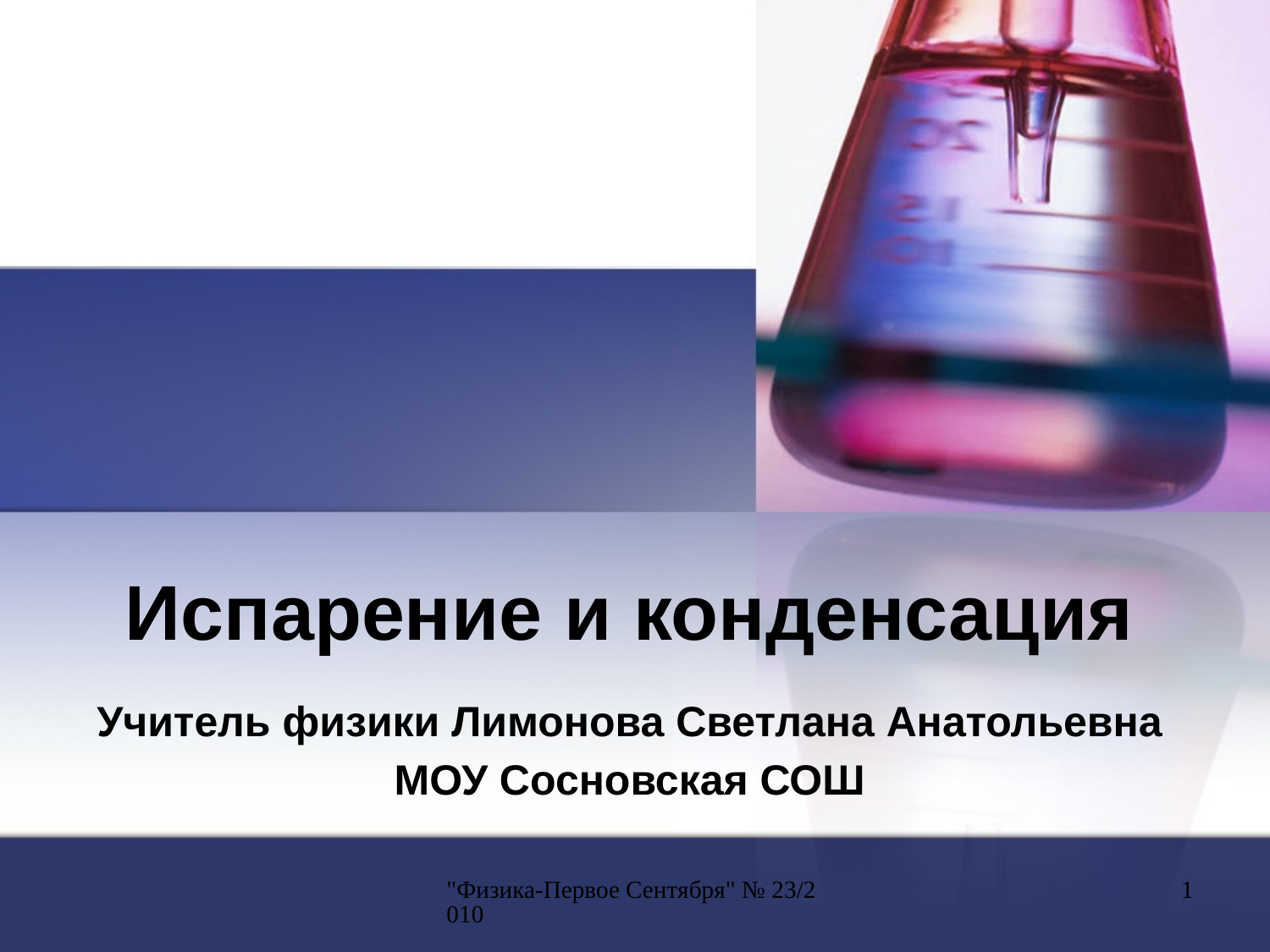

# Испарение и конденсация
Учитель физики Лимонова Светлана Анатольевна
МОУ Сосновская СОШ
"Физика-Первое Сентября" № 23/2010
1